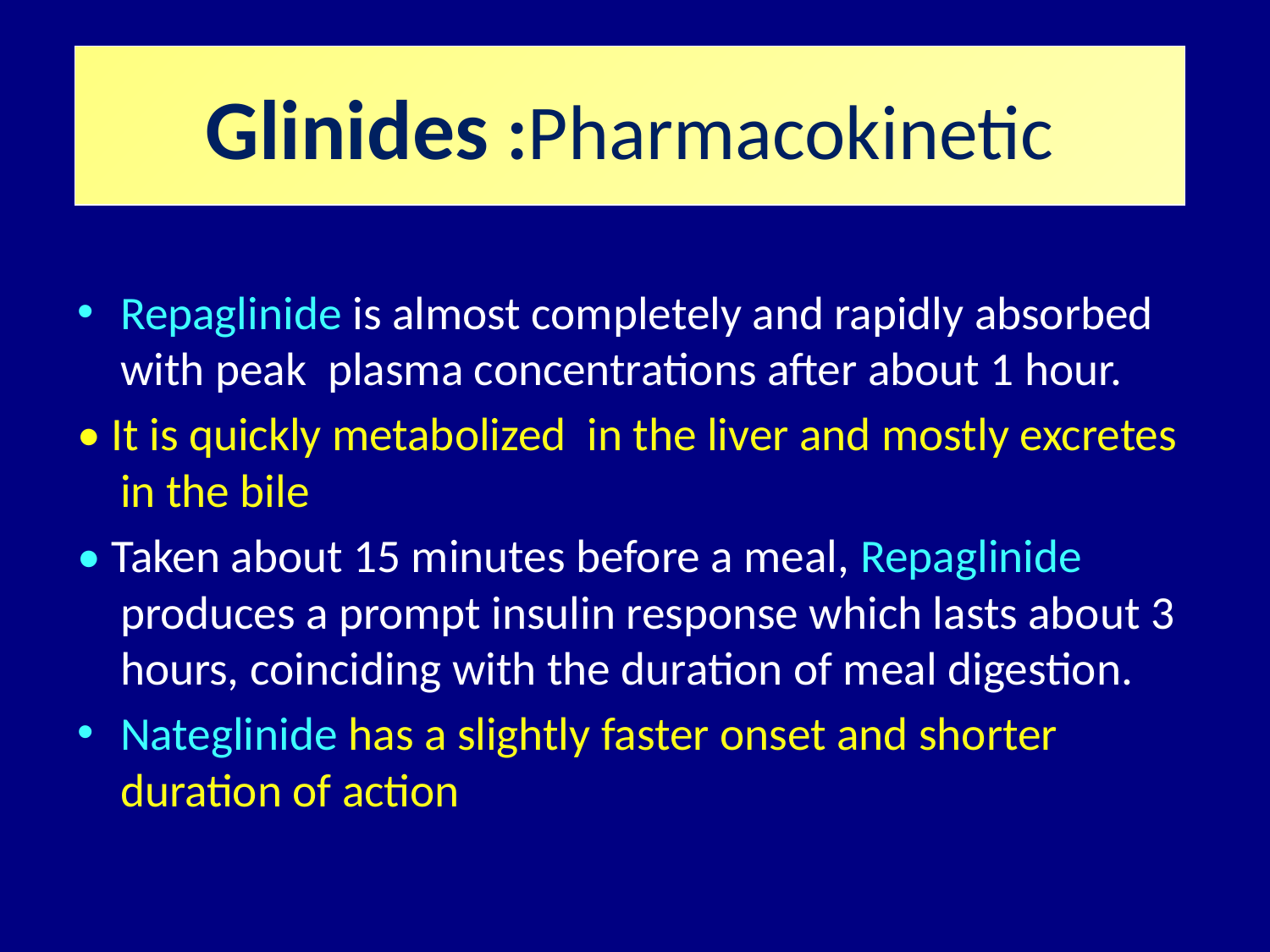

# Pharm
Glinides :Pharmacokinetic
Repaglinide is almost completely and rapidly absorbed with peak  plasma concentrations after about 1 hour.
• It is quickly metabolized  in the liver and mostly excretes  in the bile
• Taken about 15 minutes before a meal, Repaglinide produces a prompt insulin response which lasts about 3 hours, coinciding with the duration of meal digestion.
Nateglinide has a slightly faster onset and shorter duration of action